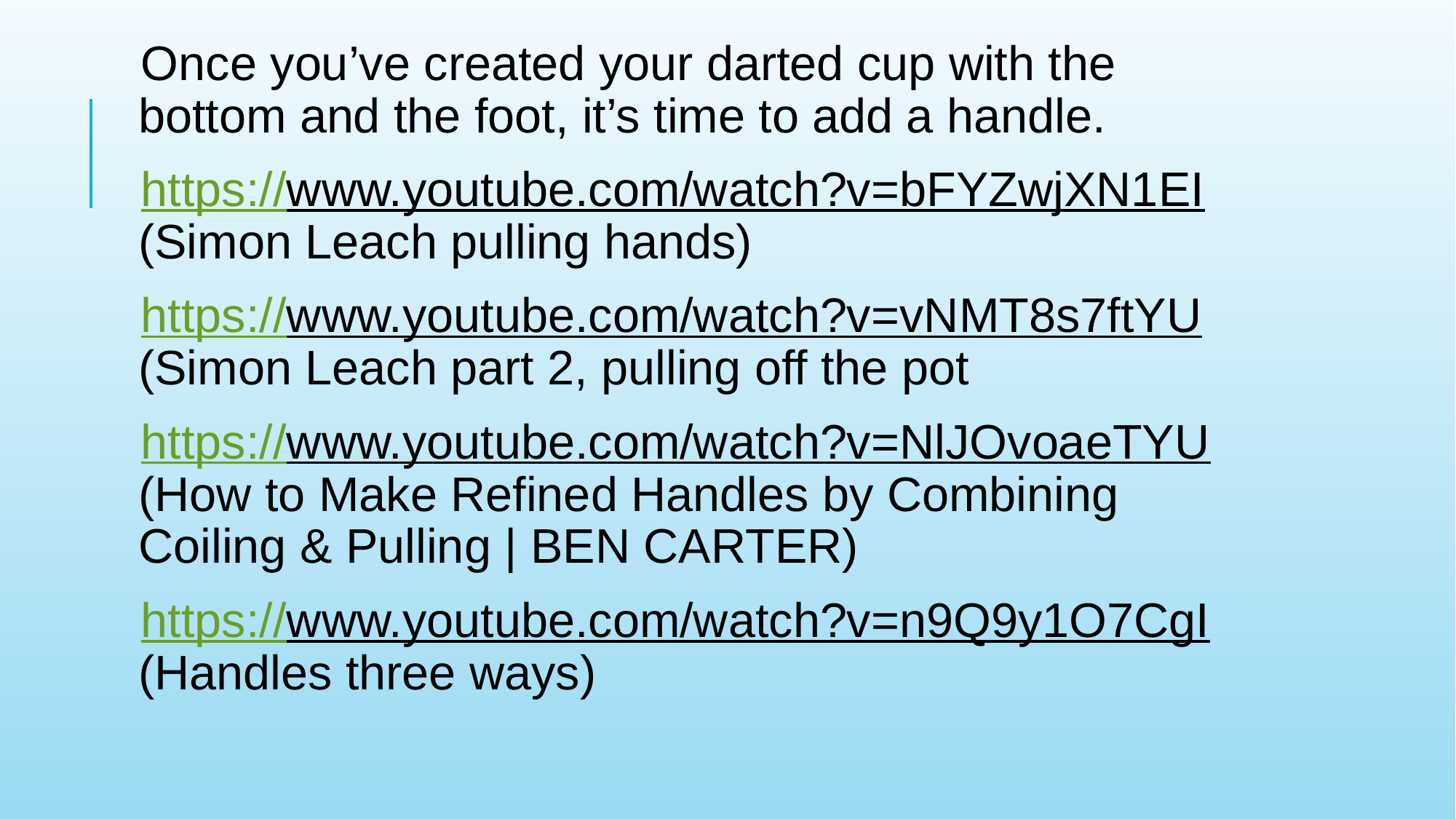

Once you’ve created your darted cup with the bottom and the foot, it’s time to add a handle.
https://www.youtube.com/watch?v=bFYZwjXN1EI (Simon Leach pulling hands)
https://www.youtube.com/watch?v=vNMT8s7ftYU (Simon Leach part 2, pulling off the pot
https://www.youtube.com/watch?v=NlJOvoaeTYU (How to Make Refined Handles by Combining Coiling & Pulling | BEN CARTER)
https://www.youtube.com/watch?v=n9Q9y1O7CgI (Handles three ways)